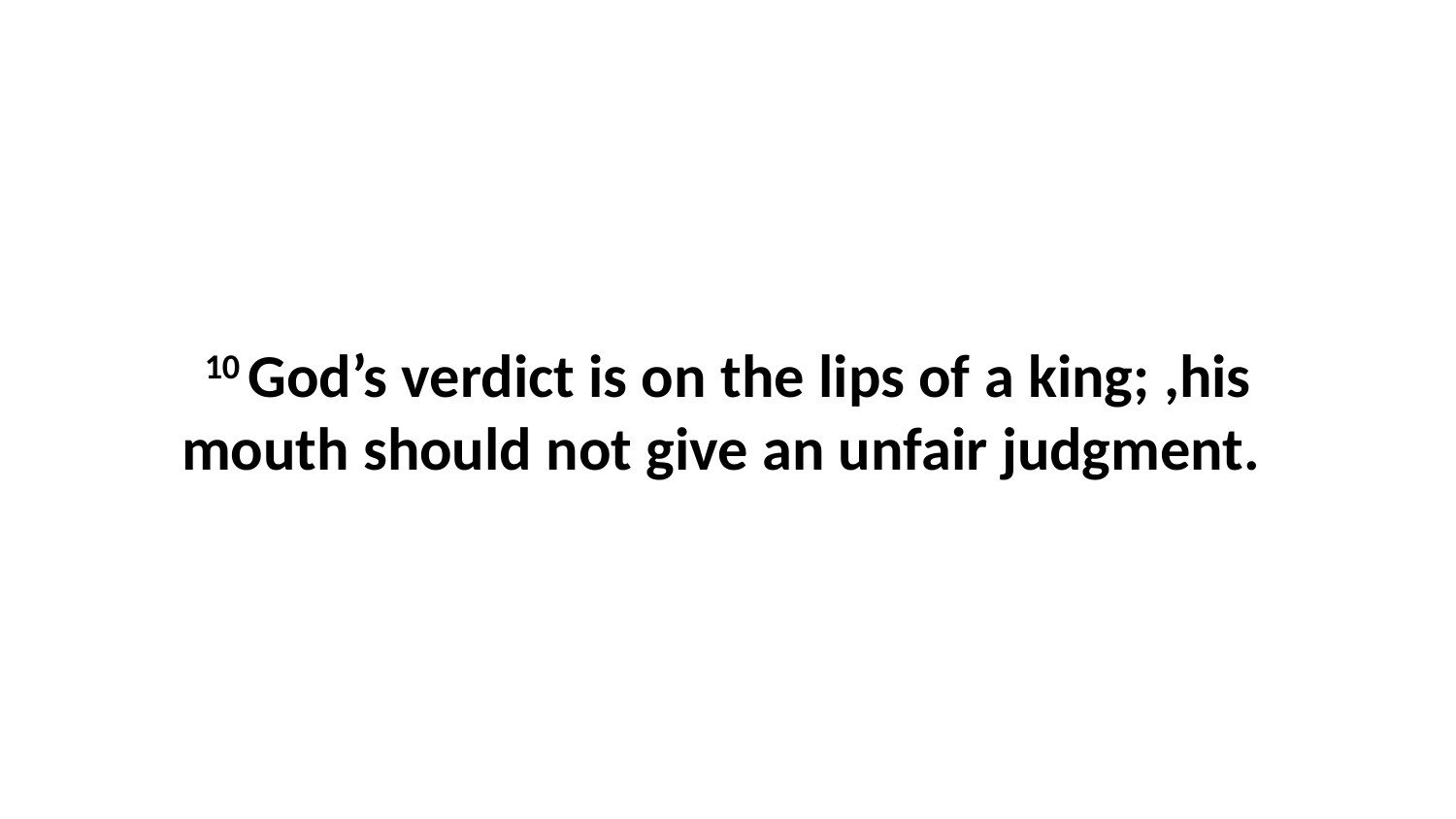

10 God’s verdict is on the lips of a king; ,his mouth should not give an unfair judgment.